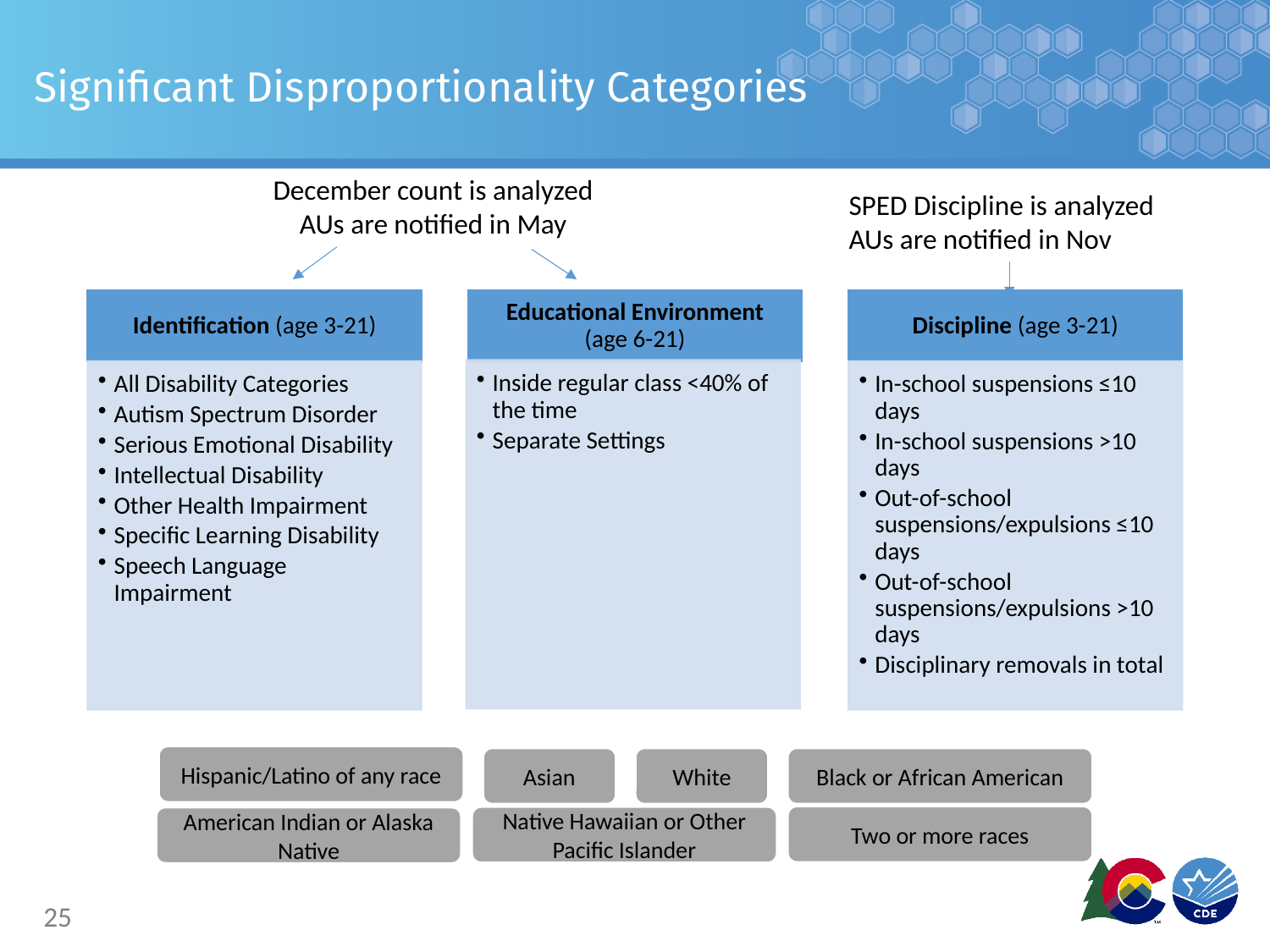

# Significant Disproportionality Categories
December count is analyzed
AUs are notified in May
SPED Discipline is analyzed
AUs are notified in Nov
Identification (age 3-21)
All Disability Categories
Autism Spectrum Disorder
Serious Emotional Disability
Intellectual Disability
Other Health Impairment
Specific Learning Disability
Speech Language Impairment
Educational Environment (age 6-21)
Inside regular class <40% of the time
Separate Settings
Discipline (age 3-21)
In-school suspensions ≤10 days
In-school suspensions >10 days
Out-of-school suspensions/expulsions ≤10 days
Out-of-school suspensions/expulsions >10 days
Disciplinary removals in total
Hispanic/Latino of any race
Asian
White
Black or African American
Two or more races
Native Hawaiian or Other Pacific Islander
American Indian or Alaska Native
25